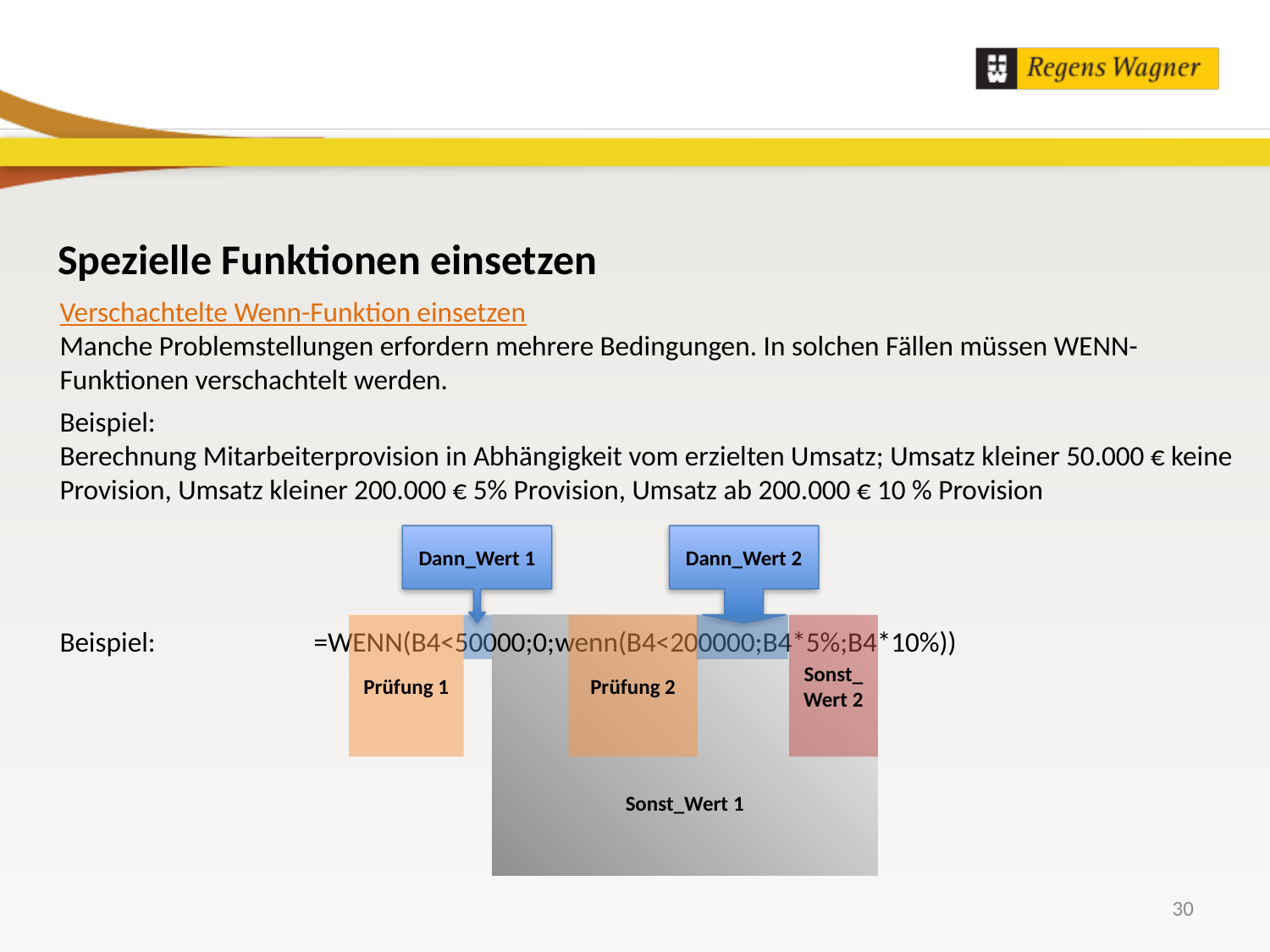

Spezielle Funktionen einsetzen

Verschachtelte Wenn-Funktion einsetzen
Manche Problemstellungen erfordern mehrere Bedingungen. In solchen Fällen müssen WENN-Funktionen verschachtelt werden.

Beispiel:
Berechnung Mitarbeiterprovision in Abhängigkeit vom erzielten Umsatz; Umsatz kleiner 50.000 € keine Provision, Umsatz kleiner 200.000 € 5% Provision, Umsatz ab 200.000 € 10 % Provision

Beispiel:		=WENN(B4<50000;0;wenn(B4<200000;B4*5%;B4*10%))

Dann_Wert 1
Dann_Wert 2
Prüfung 1

Sonst_Wert 1
Prüfung 2

Sonst_Wert 2
30